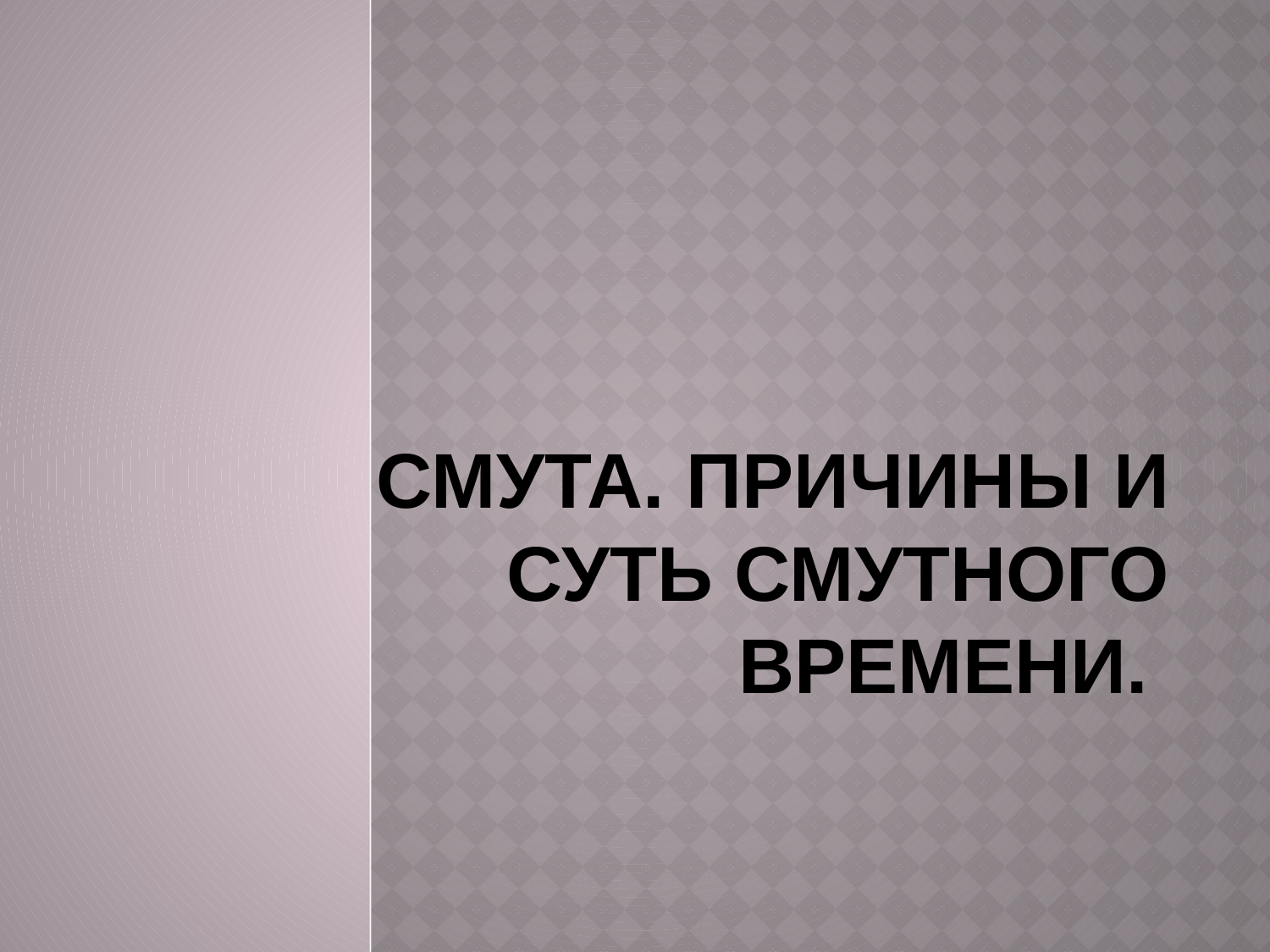

# СМУТА. ПРИЧИНЫ И СУТЬ СМУТНОГО ВРЕМЕНИ.